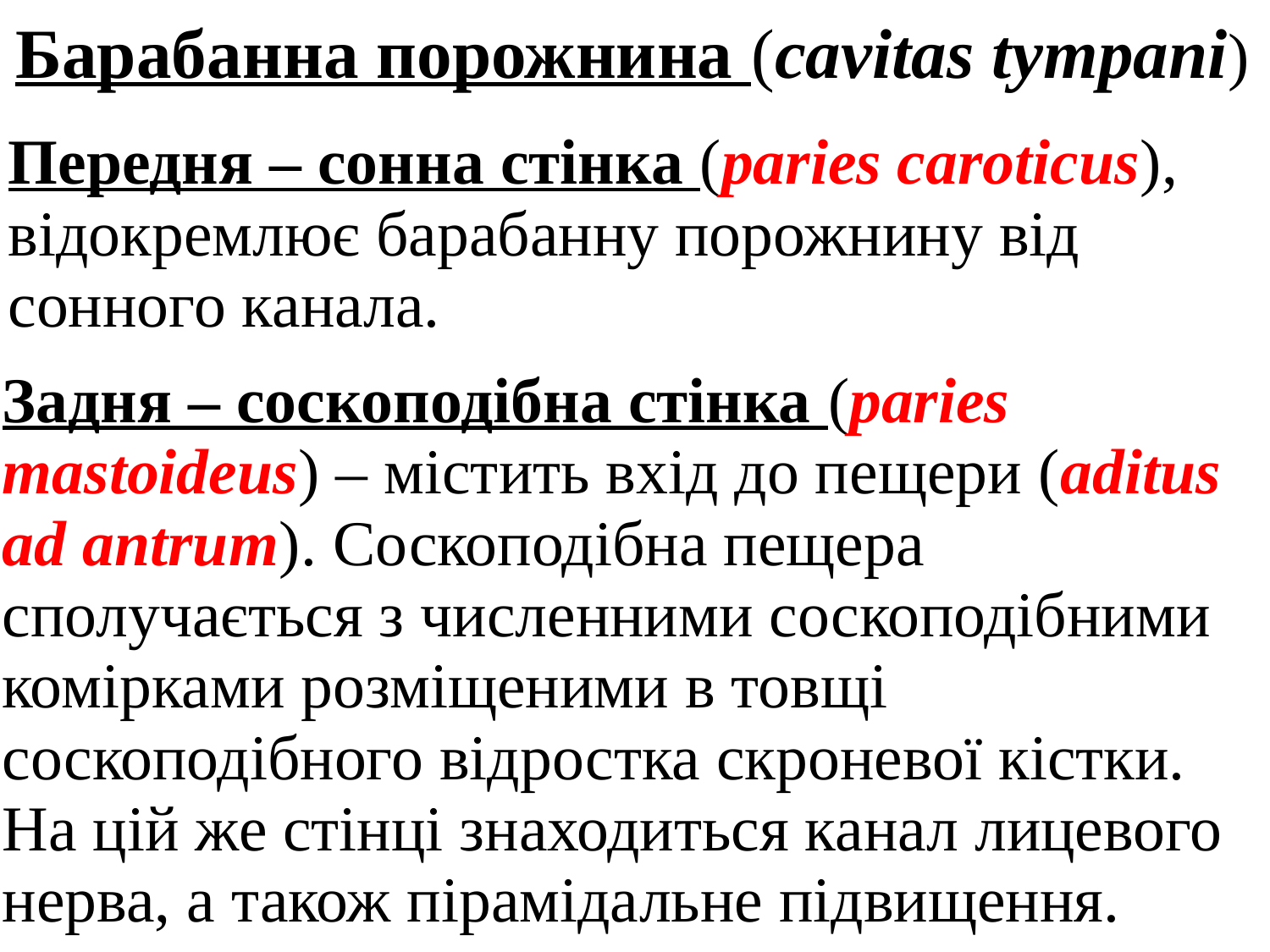

Барабанна порожнина (cavitas tympani)
Передня – сонна стінка (paries caroticus), відокремлює барабанну порожнину від сонного канала.
Задня – соскоподібна стінка (paries mastoideus) – містить вхід до пещери (aditus ad antrum). Соскоподібна пещера сполучається з численними соскоподібними комірками розміщеними в товщі соскоподібного відростка скроневої кістки. На цій же стінці знаходиться канал лицевого нерва, а також пірамідальне підвищення.